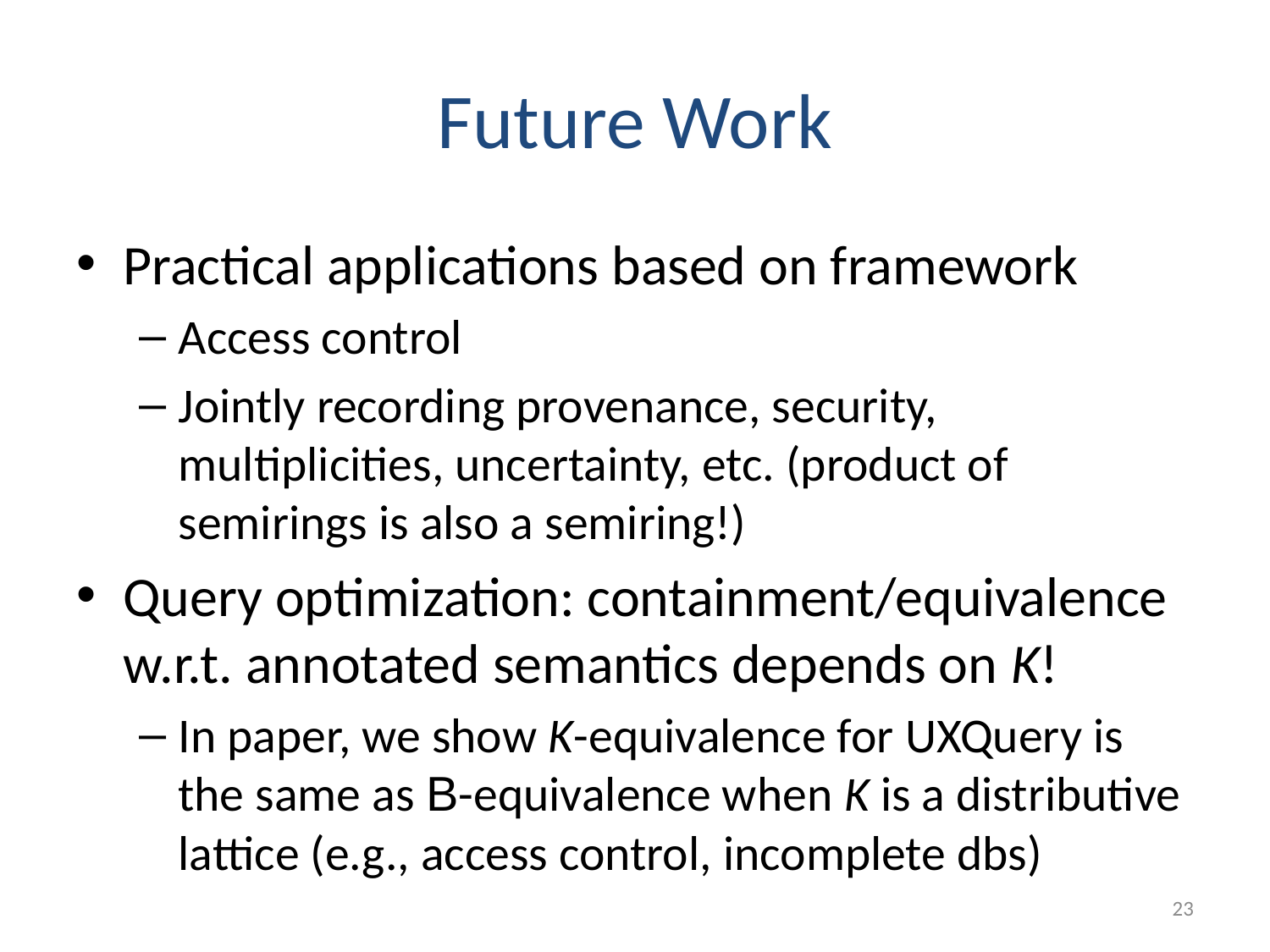

# Future Work
Practical applications based on framework
Access control
Jointly recording provenance, security, multiplicities, uncertainty, etc. (product of semirings is also a semiring!)
Query optimization: containment/equivalence w.r.t. annotated semantics depends on K!
In paper, we show K-equivalence for UXQuery is the same as B-equivalence when K is a distributive lattice (e.g., access control, incomplete dbs)

23